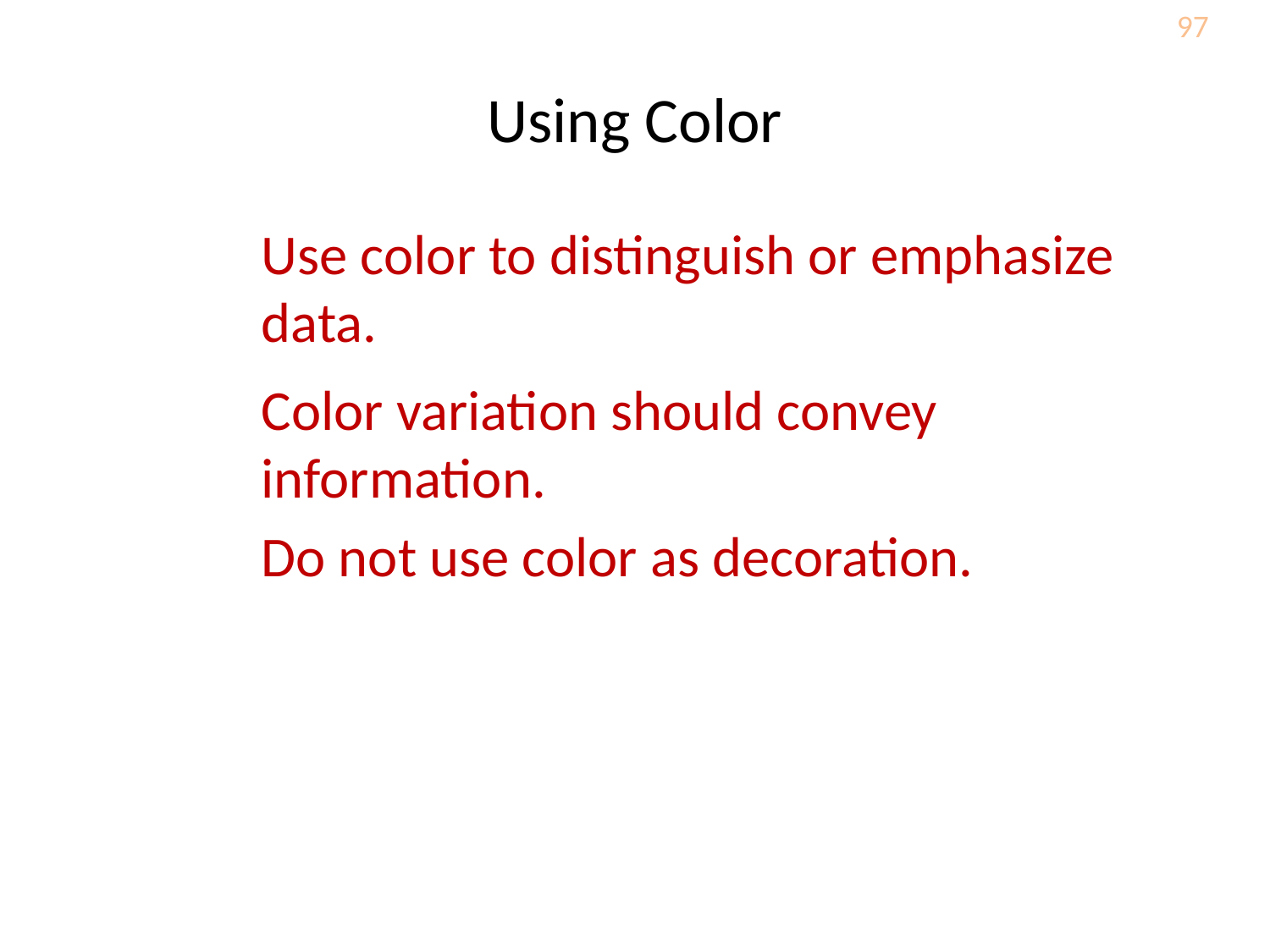

97
# Using Color
Use color to distinguish or emphasize data.
Color variation should convey information.
Do not use color as decoration.